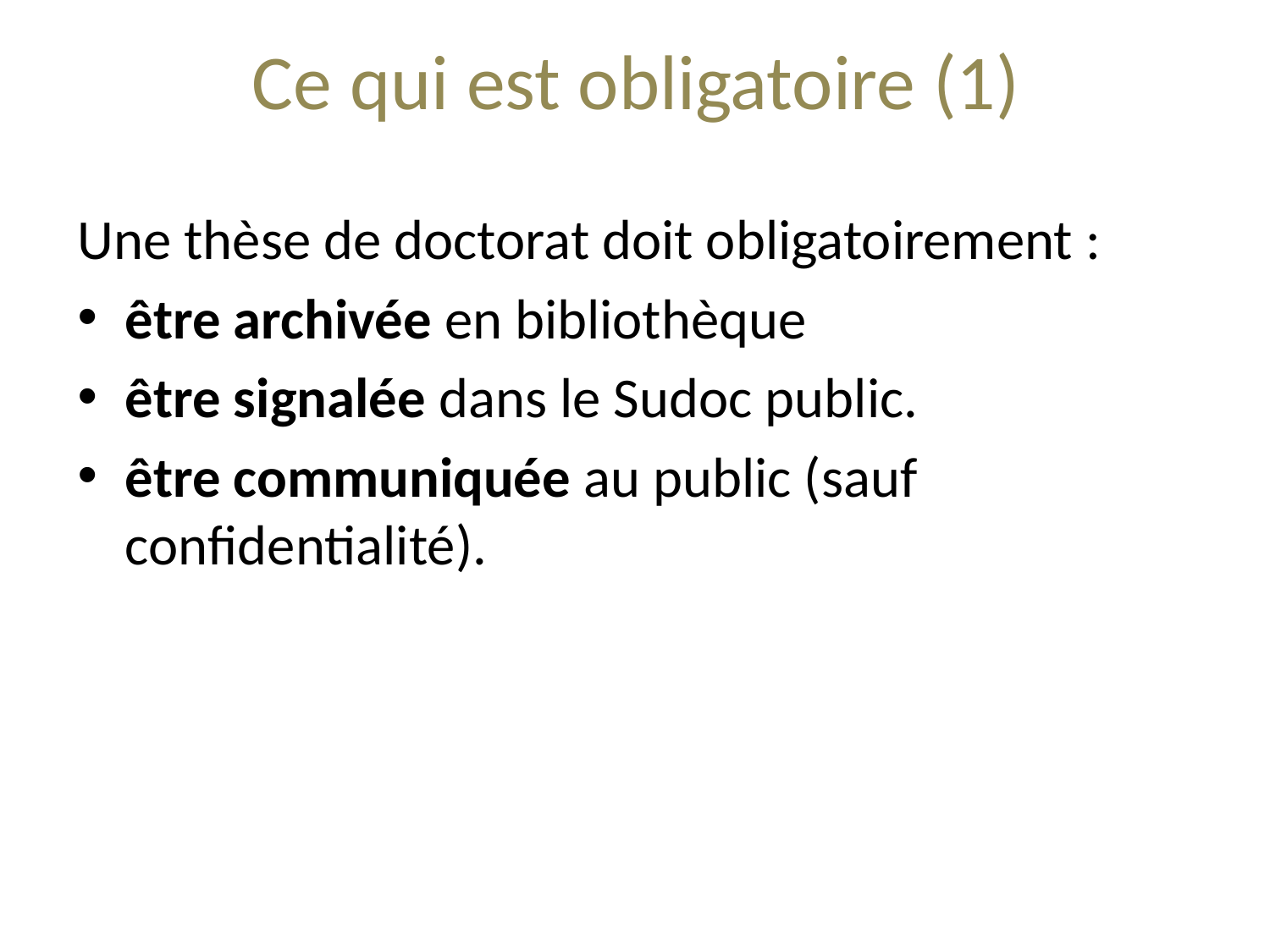

# Ce qui est obligatoire (1)
Une thèse de doctorat doit obligatoirement :
être archivée en bibliothèque
être signalée dans le Sudoc public.
être communiquée au public (sauf confidentialité).